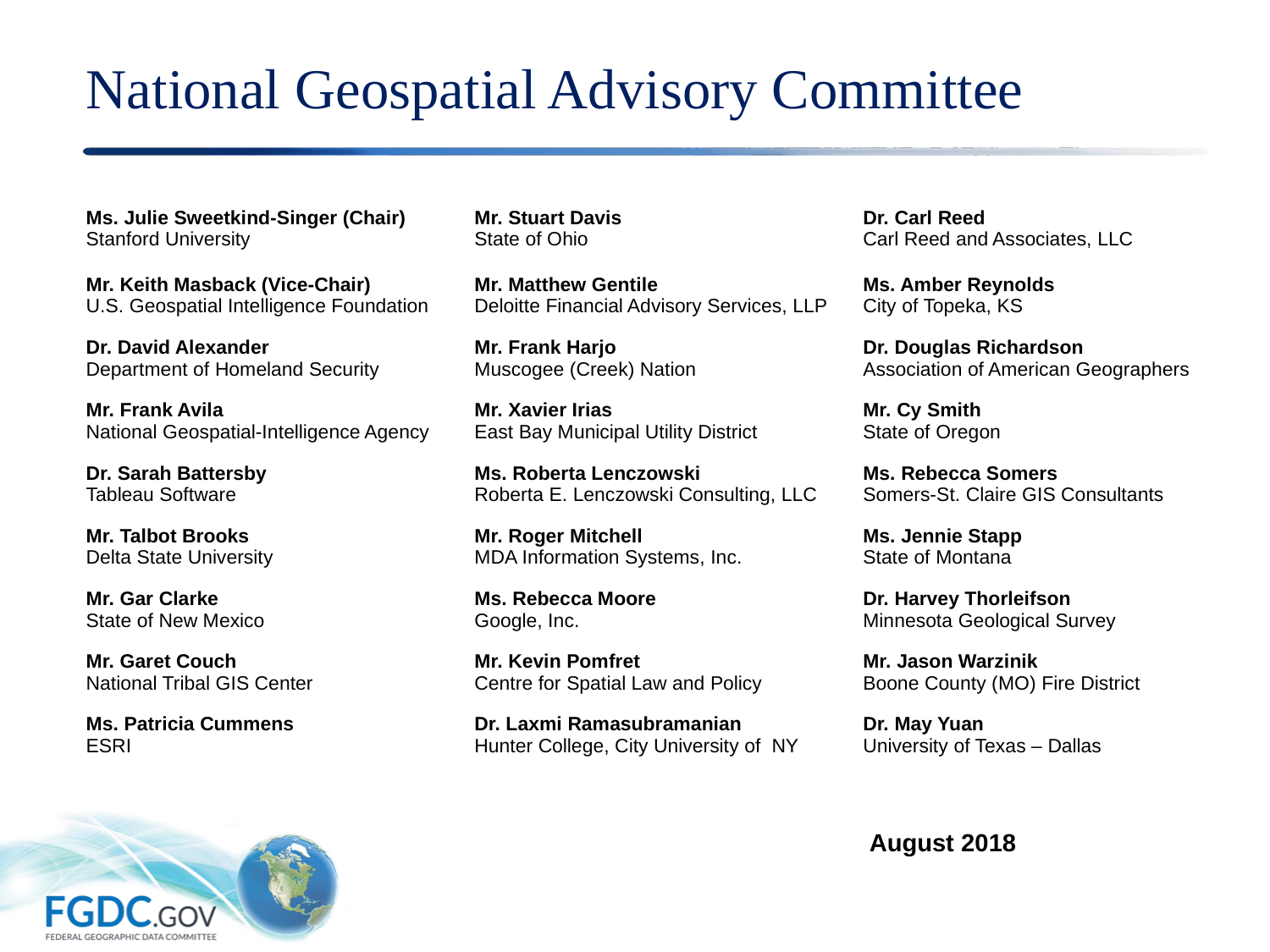

# National Geospatial Advisory Committee
| Ms. Julie Sweetkind-Singer (Chair) Stanford University | Mr. Stuart Davis State of Ohio | Dr. Carl Reed Carl Reed and Associates, LLC |
| --- | --- | --- |
| Mr. Keith Masback (Vice-Chair) U.S. Geospatial Intelligence Foundation | Mr. Matthew Gentile Deloitte Financial Advisory Services, LLP | Ms. Amber Reynolds City of Topeka, KS |
| Dr. David Alexander Department of Homeland Security | Mr. Frank Harjo Muscogee (Creek) Nation | Dr. Douglas Richardson Association of American Geographers |
| Mr. Frank Avila National Geospatial-Intelligence Agency | Mr. Xavier Irias East Bay Municipal Utility District | Mr. Cy Smith State of Oregon |
| Dr. Sarah Battersby Tableau Software | Ms. Roberta Lenczowski Roberta E. Lenczowski Consulting, LLC | Ms. Rebecca Somers Somers-St. Claire GIS Consultants |
| Mr. Talbot Brooks Delta State University | Mr. Roger Mitchell MDA Information Systems, Inc. | Ms. Jennie Stapp State of Montana |
| Mr. Gar Clarke State of New Mexico | Ms. Rebecca Moore Google, Inc. | Dr. Harvey Thorleifson Minnesota Geological Survey |
| Mr. Garet Couch National Tribal GIS Center | Mr. Kevin Pomfret Centre for Spatial Law and Policy | Mr. Jason Warzinik Boone County (MO) Fire District |
| Ms. Patricia Cummens ESRI | Dr. Laxmi Ramasubramanian Hunter College, City University of NY | Dr. May Yuan University of Texas – Dallas |
|  |  |  |
August 2018